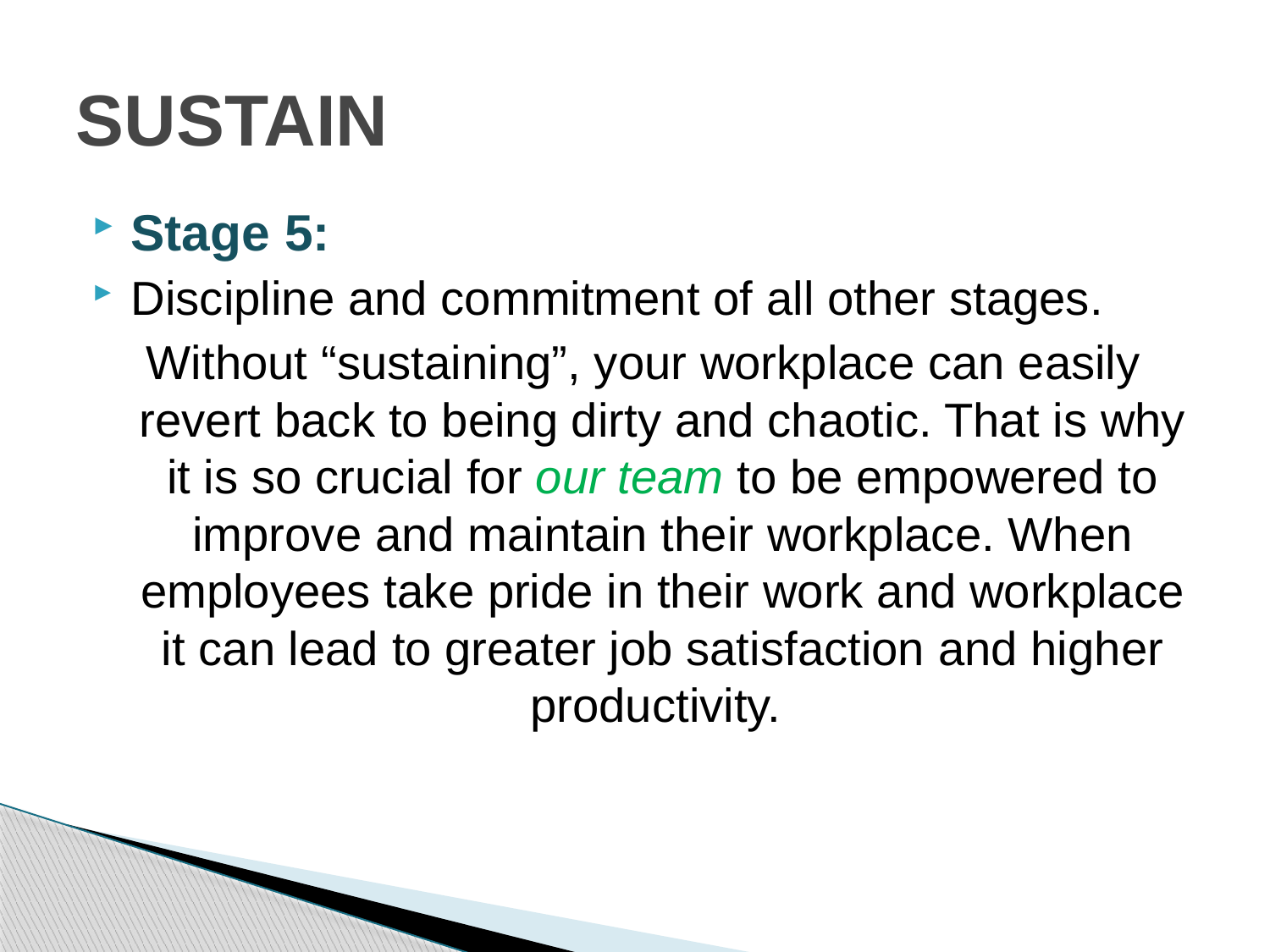

# SUSTAIN
Stage 5:
Discipline and commitment of all other stages.
Without “sustaining”, your workplace can easily revert back to being dirty and chaotic. That is why it is so crucial for our team to be empowered to improve and maintain their workplace. When employees take pride in their work and workplace it can lead to greater job satisfaction and higher productivity.